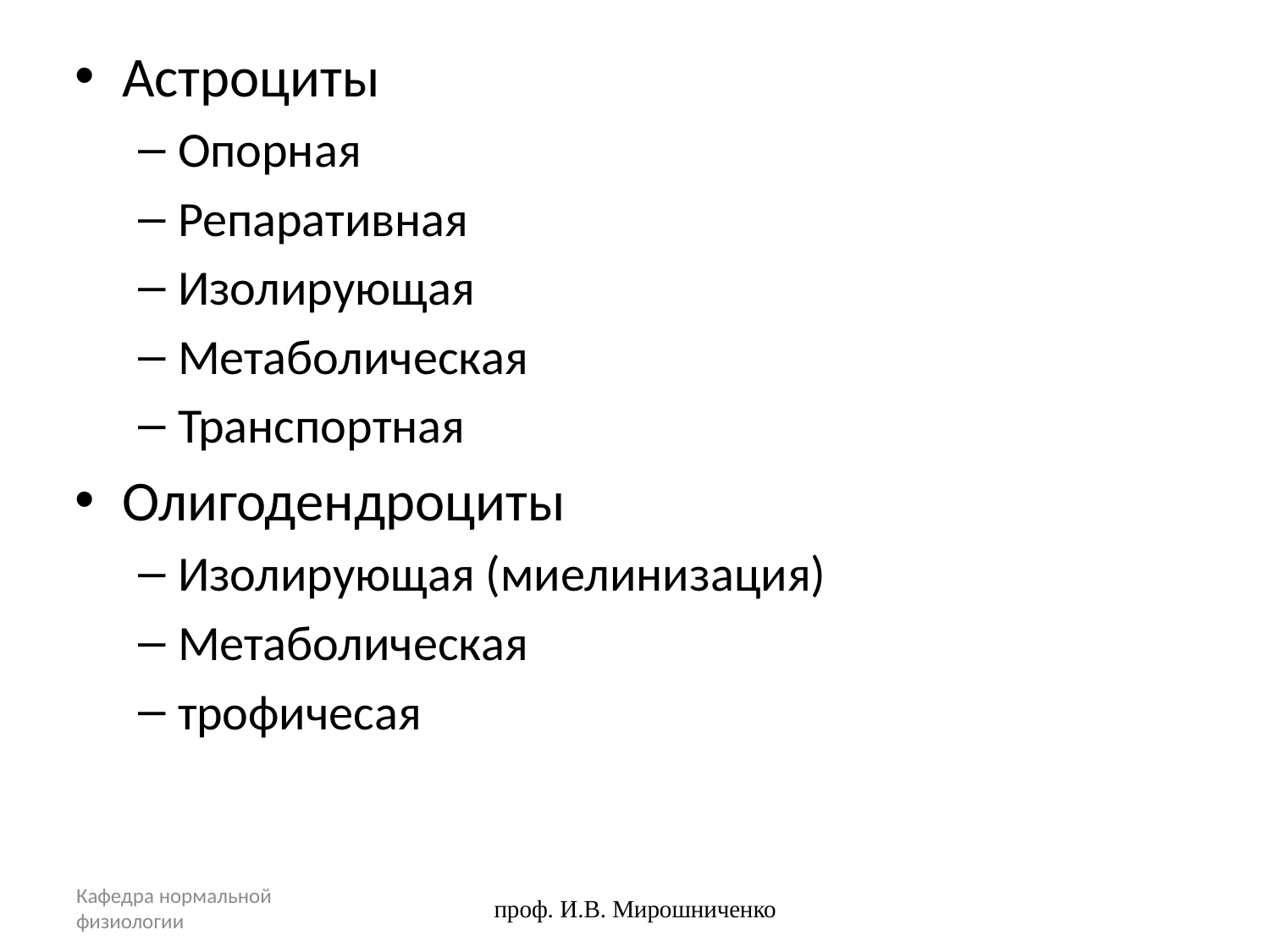

Астроциты
Опорная
Репаративная
Изолирующая
Метаболическая
Транспортная
Олигодендроциты
Изолирующая (миелинизация)
Метаболическая
трофичесая
Кафедра нормальной физиологии
проф. И.В. Мирошниченко